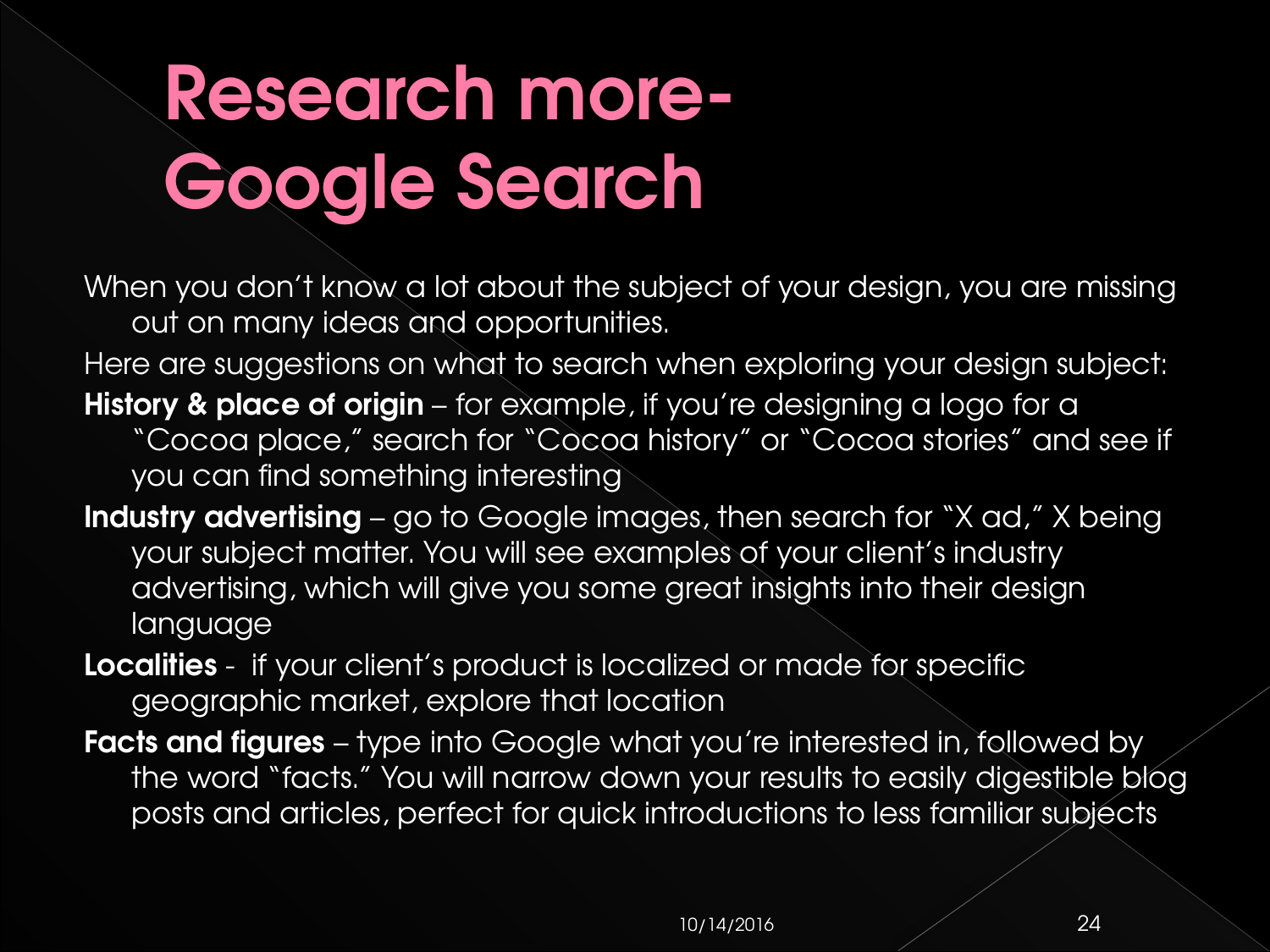

# Research more- Google Search
When you don’t know a lot about the subject of your design, you are missing out on many ideas and opportunities.
Here are suggestions on what to search when exploring your design subject:
History & place of origin – for example, if you’re designing a logo for a “Cocoa place,” search for “Cocoa history” or “Cocoa stories” and see if you can find something interesting
Industry advertising – go to Google images, then search for “X ad,” X being your subject matter. You will see examples of your client’s industry advertising, which will give you some great insights into their design language
Localities -  if your client’s product is localized or made for specific geographic market, explore that location
Facts and figures – type into Google what you’re interested in, followed by the word “facts.” You will narrow down your results to easily digestible blog posts and articles, perfect for quick introductions to less familiar subjects

10/14/2016
24